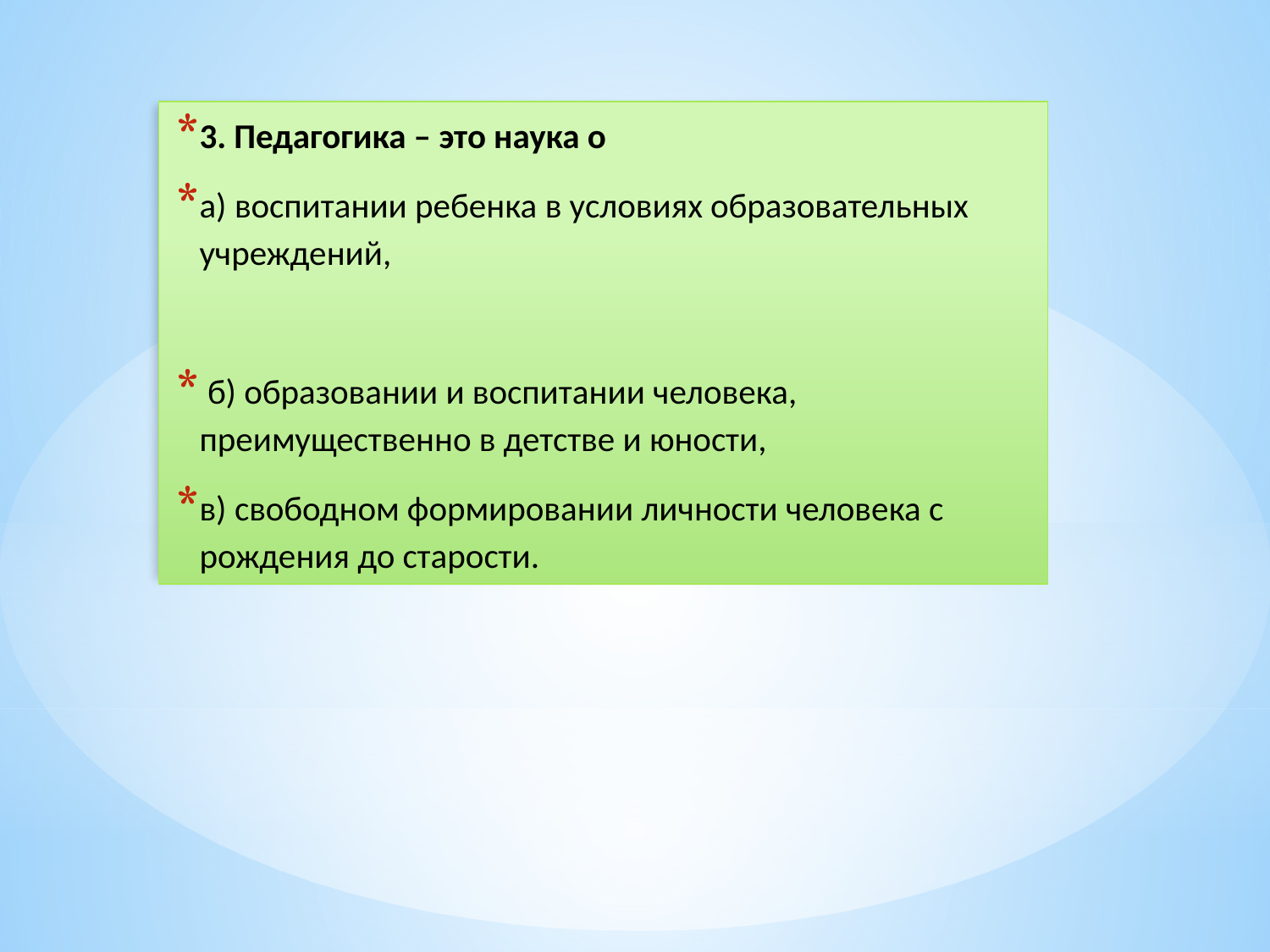

3. Педагогика – это наука о
а) воспитании ребенка в условиях образовательных учреждений,

 б) образовании и воспитании человека, преимущественно в детстве и юности,
в) свободном формировании личности человека с рождения до старости.